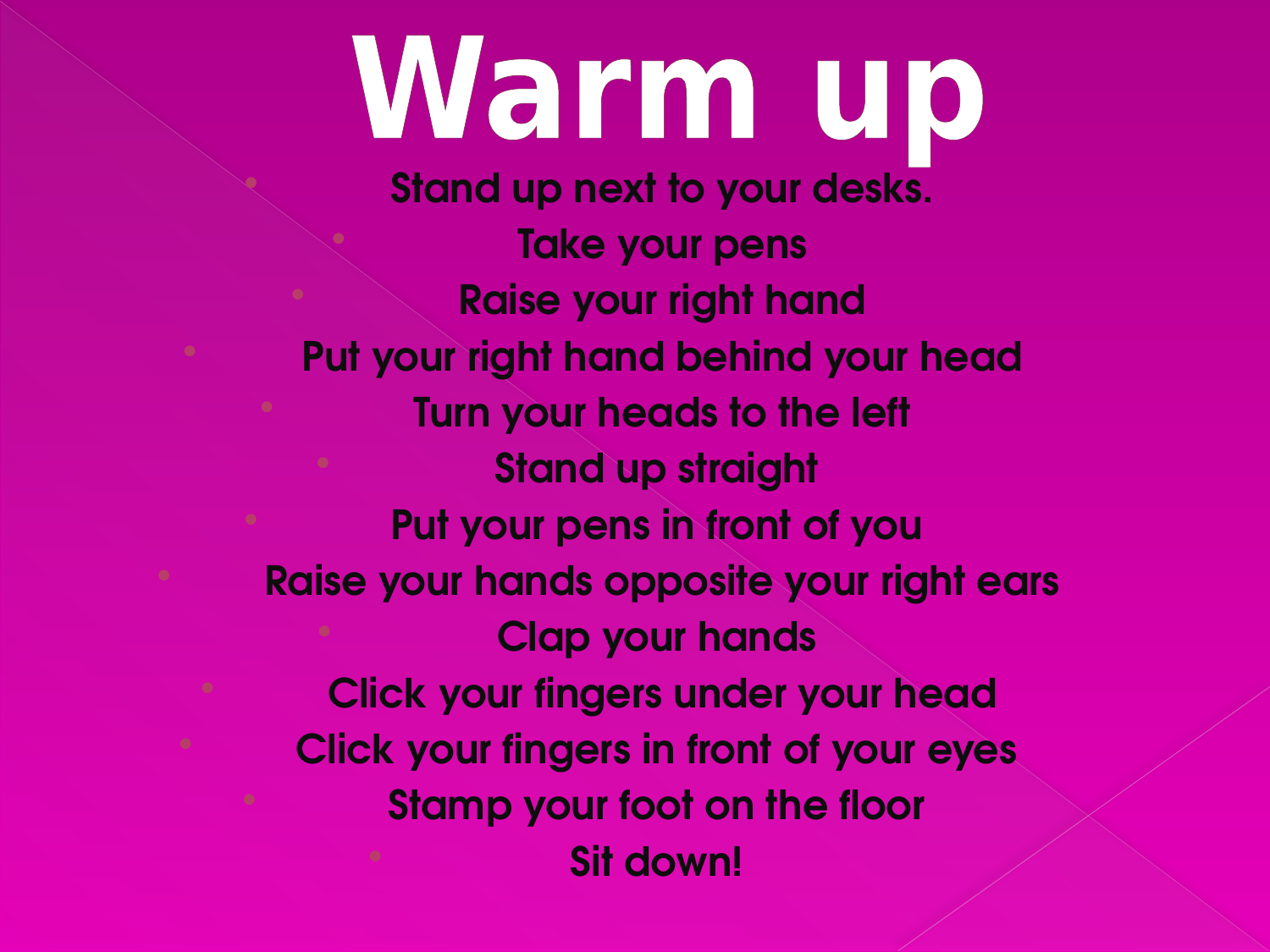

# Warm up
Stand up next to your desks.
Take your pens
Raise your right hand
Put your right hand behind your head
Turn your heads to the left
Stand up straight
Put your pens in front of you
Raise your hands opposite your right ears
Clap your hands
Click your fingers under your head
Click your fingers in front of your eyes
Stamp your foot on the floor
Sit down!